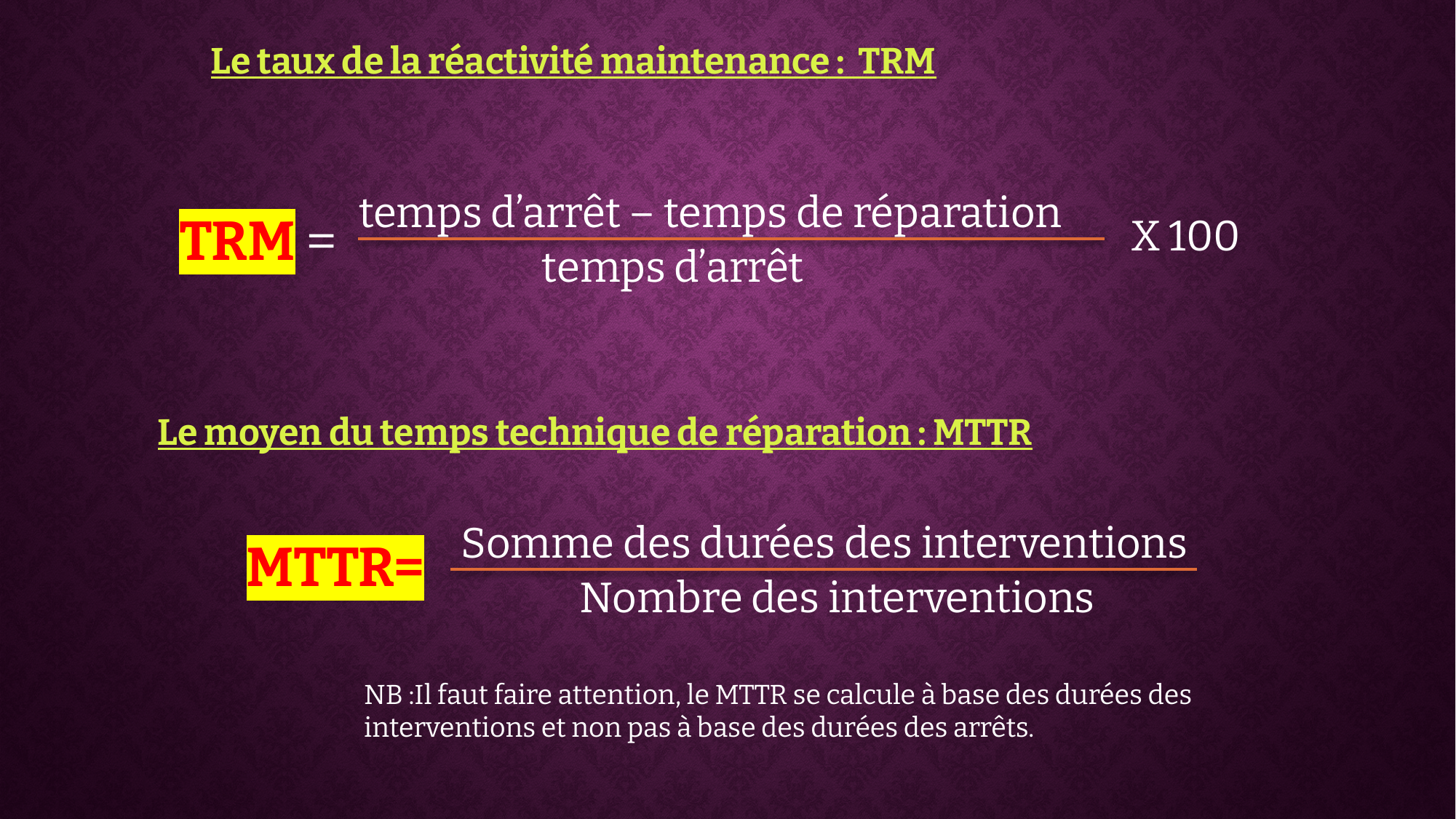

Le taux de la réactivité maintenance :  TRM

temps d’arrêt – temps de réparation
TRM =
X 100
temps d’arrêt
Le moyen du temps technique de réparation : MTTR

Somme des durées des interventions
MTTR=
Nombre des interventions
NB :Il faut faire attention, le MTTR se calcule à base des durées des interventions et non pas à base des durées des arrêts.